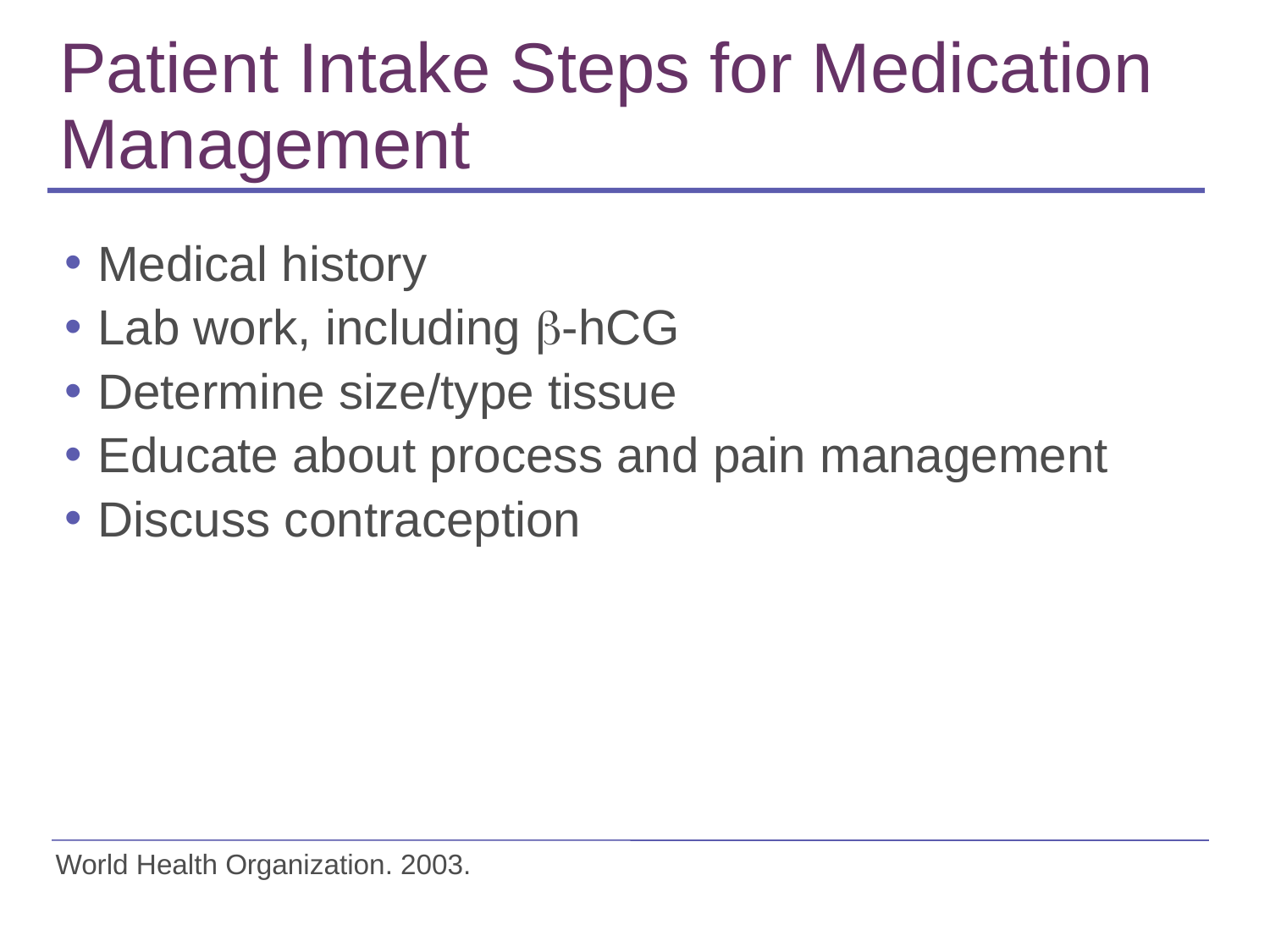

# Patient Intake Steps for Medication Management
Medical history
Lab work, including β-hCG
Determine size/type tissue
Educate about process and pain management
Discuss contraception
World Health Organization. 2003.